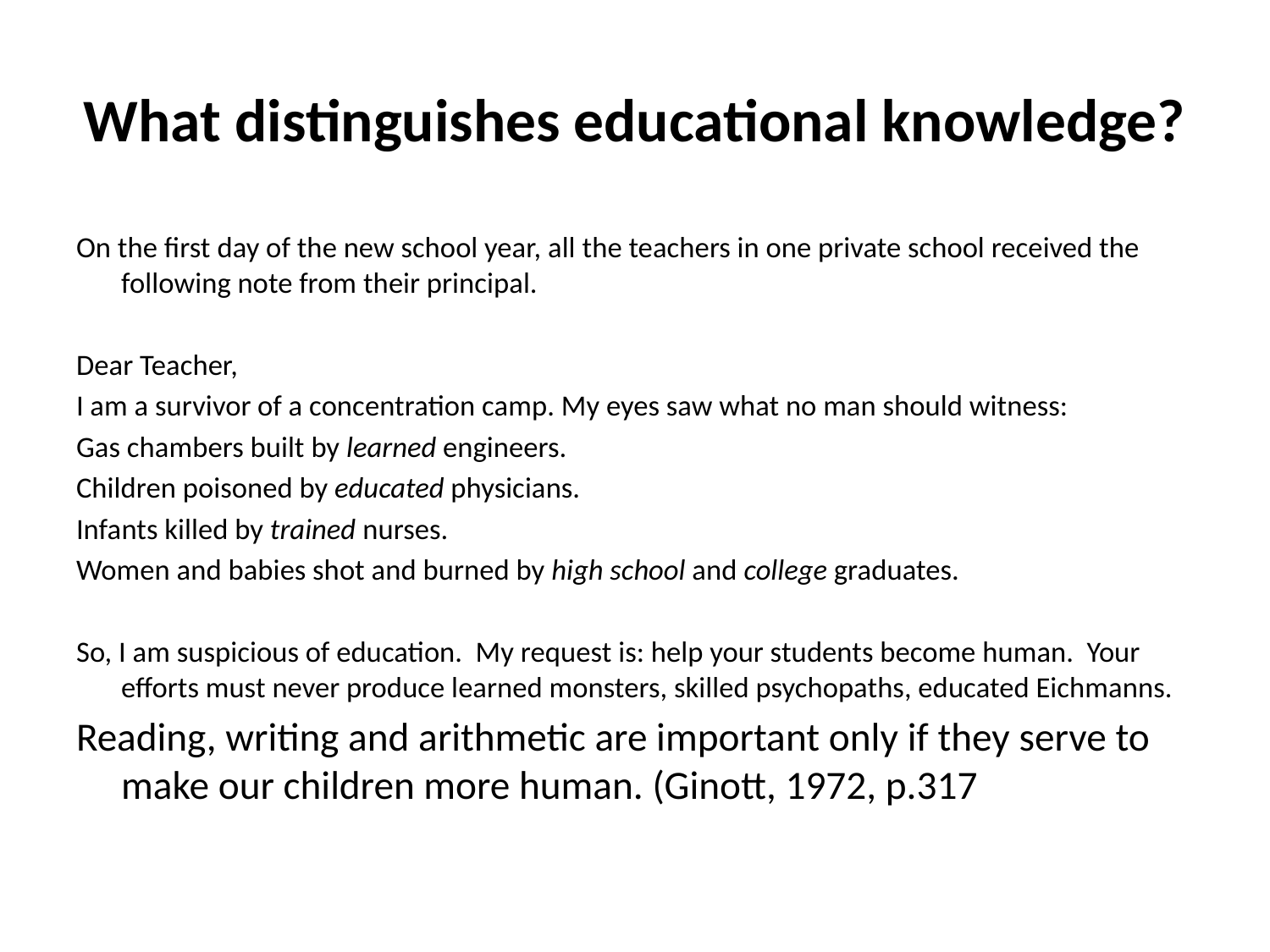

# What distinguishes educational knowledge?
On the first day of the new school year, all the teachers in one private school received the following note from their principal.

Dear Teacher,
I am a survivor of a concentration camp. My eyes saw what no man should witness:
Gas chambers built by learned engineers.
Children poisoned by educated physicians.
Infants killed by trained nurses.
Women and babies shot and burned by high school and college graduates.

So, I am suspicious of education.  My request is: help your students become human.  Your efforts must never produce learned monsters, skilled psychopaths, educated Eichmanns.
Reading, writing and arithmetic are important only if they serve to make our children more human. (Ginott, 1972, p.317